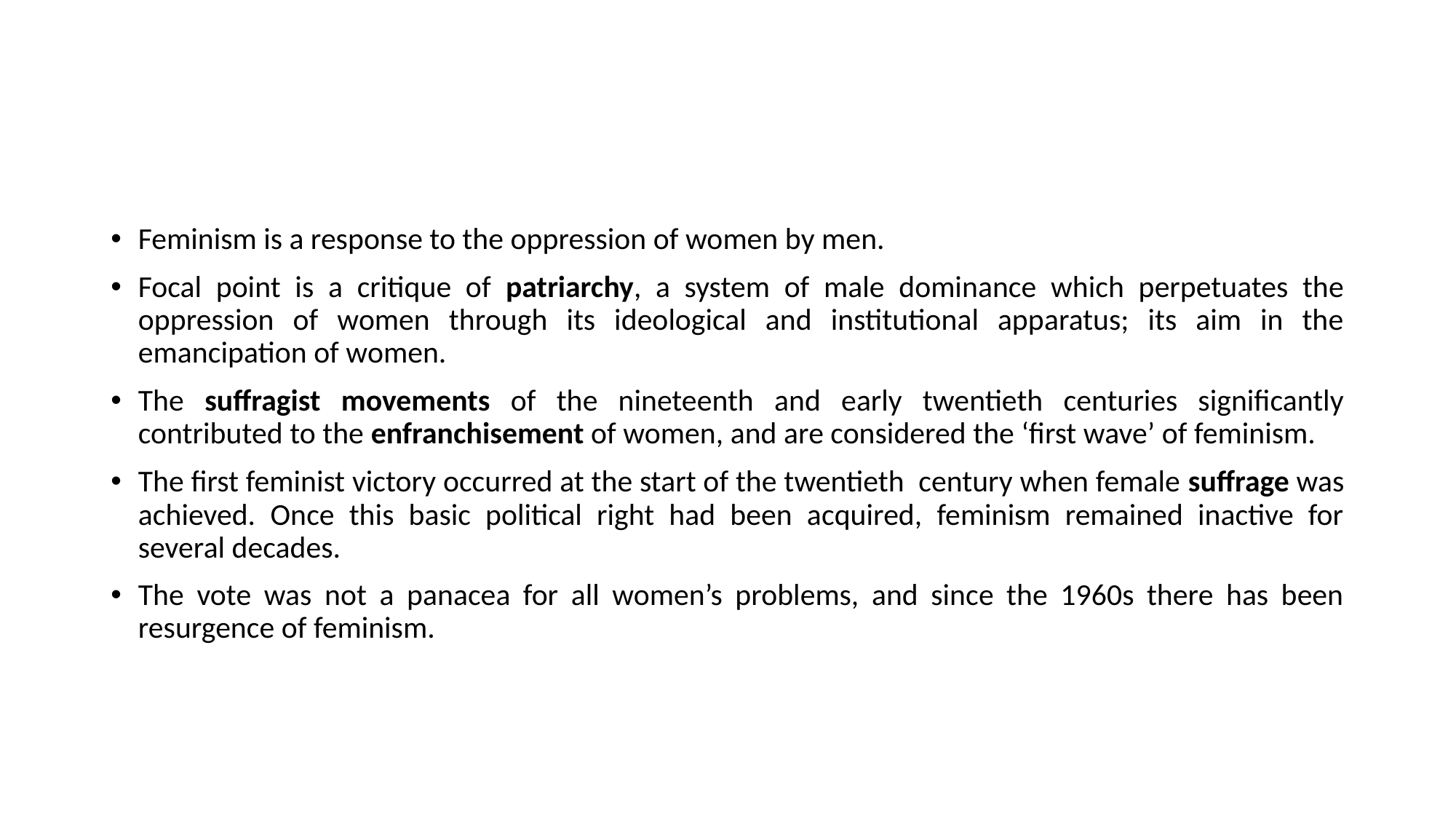

#
Feminism is a response to the oppression of women by men.
Focal point is a critique of patriarchy, a system of male dominance which perpetuates the oppression of women through its ideological and institutional apparatus; its aim in the emancipation of women.
The suffragist movements of the nineteenth and early twentieth centuries significantly contributed to the enfranchisement of women, and are considered the ‘first wave’ of feminism.
The first feminist victory occurred at the start of the twentieth  century when female suffrage was achieved. Once this basic political right had been acquired, feminism remained inactive for several decades.
The vote was not a panacea for all women’s problems, and since the 1960s there has been resurgence of feminism.